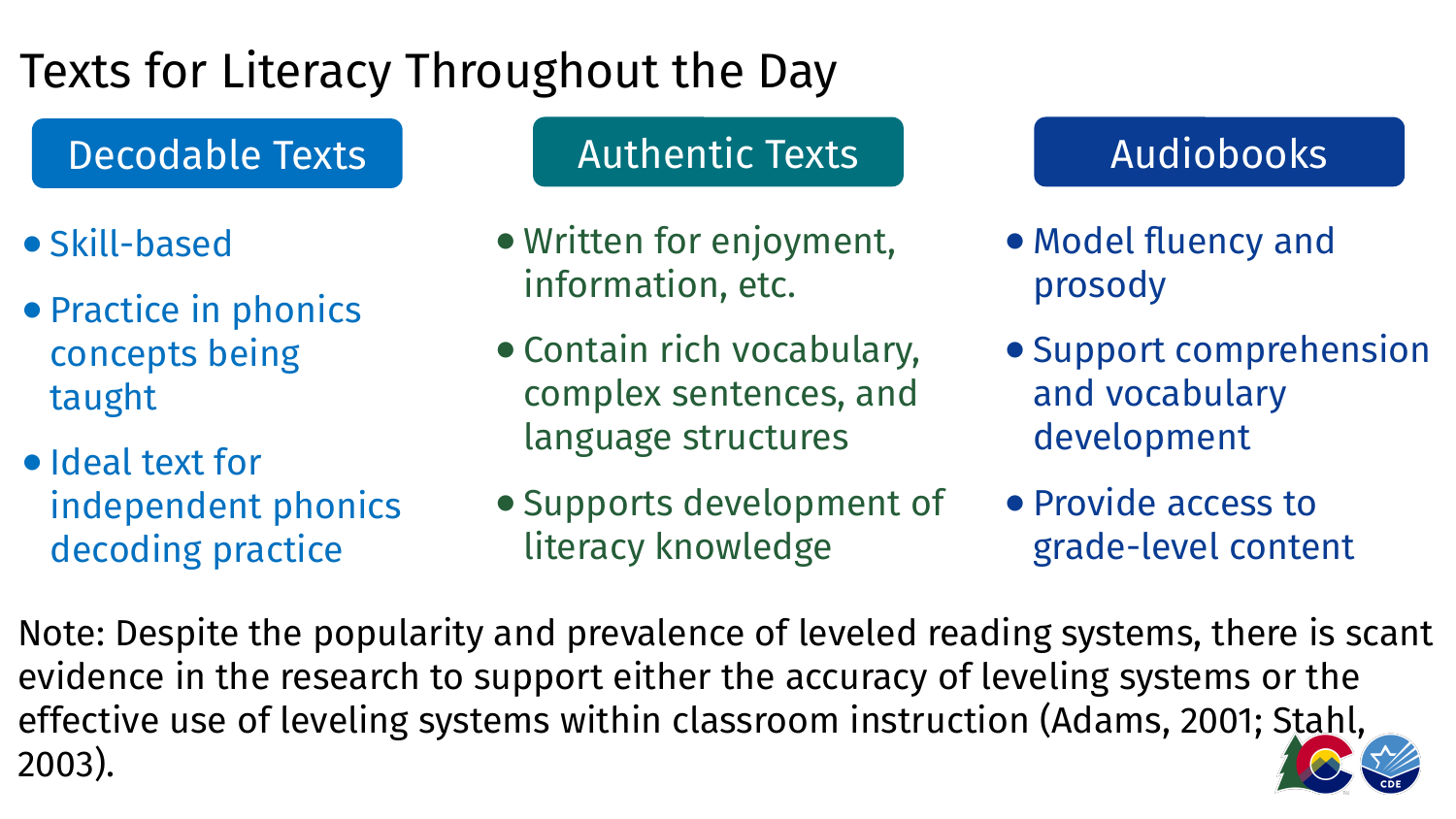

# Texts for Literacy Throughout the Day
Authentic Texts
Audiobooks
Decodable Texts
Written for enjoyment, information, etc.

Contain rich vocabulary, complex sentences, and language structures

Supports development of literacy knowledge
Model fluency and prosody

Support comprehension and vocabulary development

Provide access to grade-level content
Skill-based

Practice in phonics concepts being taught

Ideal text for independent phonics decoding practice
Note: Despite the popularity and prevalence of leveled reading systems, there is scant evidence in the research to support either the accuracy of leveling systems or the effective use of leveling systems within classroom instruction (Adams, 2001; Stahl, 2003).